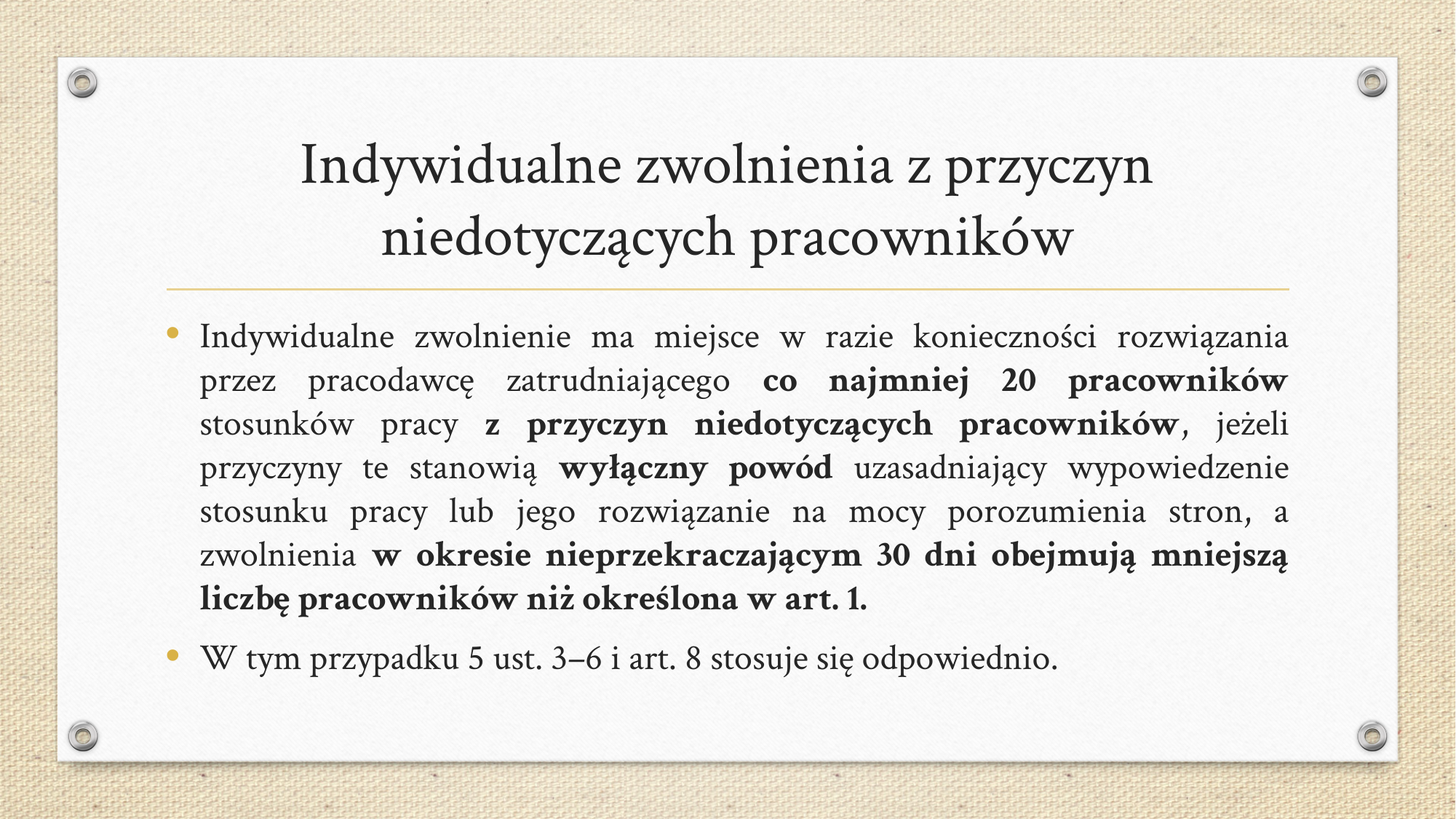

# Indywidualne zwolnienia z przyczyn niedotyczących pracowników
Indywidualne zwolnienie ma miejsce w razie konieczności rozwiązania przez pracodawcę zatrudniającego co najmniej 20 pracowników stosunków pracy z przyczyn niedotyczących pracowników, jeżeli przyczyny te stanowią wyłączny powód uzasadniający wypowiedzenie stosunku pracy lub jego rozwiązanie na mocy porozumienia stron, a zwolnienia w okresie nieprzekraczającym 30 dni obejmują mniejszą liczbę pracowników niż określona w art. 1.
W tym przypadku 5 ust. 3–6 i art. 8 stosuje się odpowiednio.